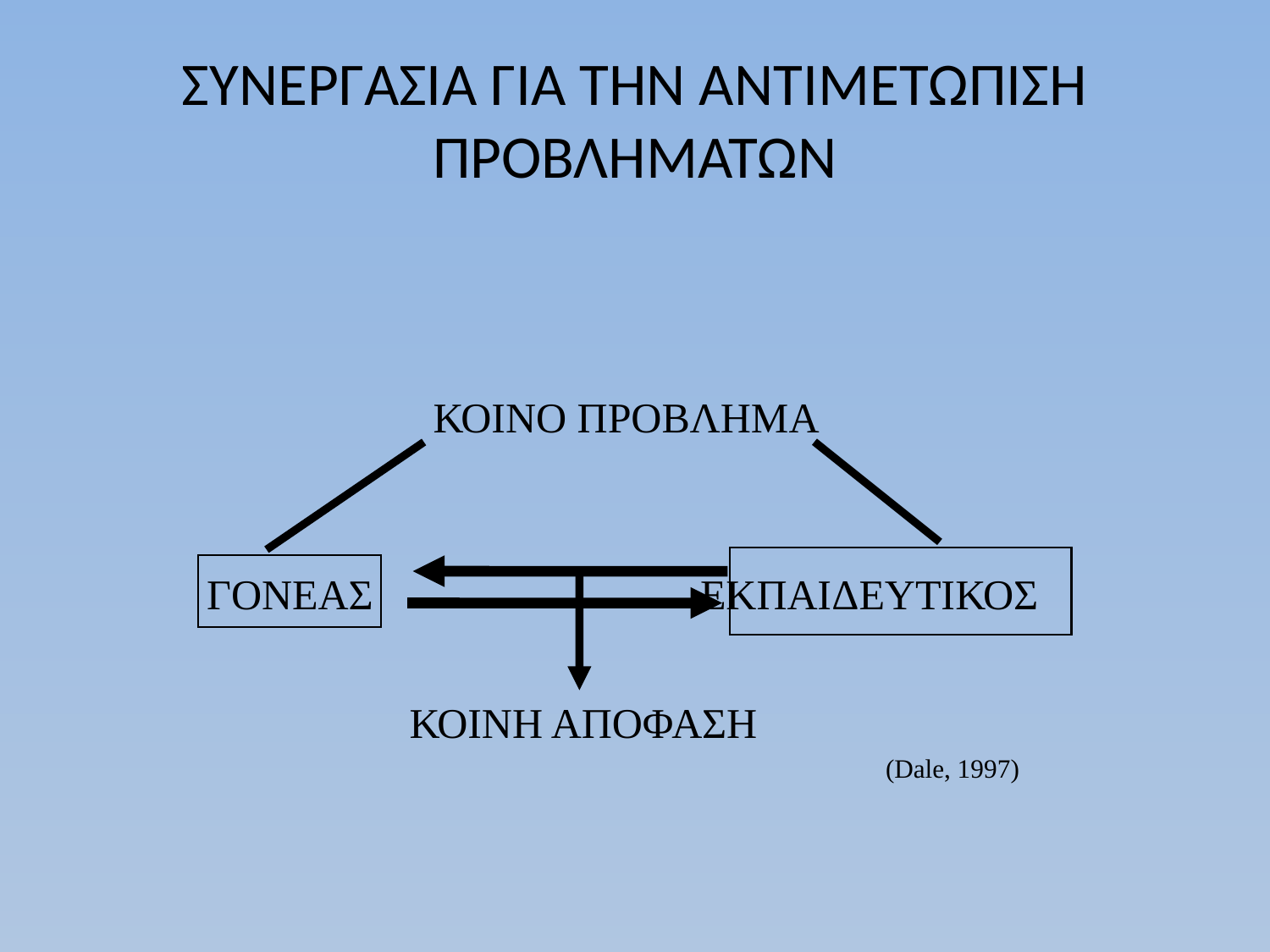

# ΣΥΝΕΡΓΑΣΙΑ ΓΙΑ ΤΗΝ ΑΝΤΙΜΕΤΩΠΙΣΗ ΠΡΟΒΛΗΜΑΤΩΝ

ΚΟΙΝΟ ΠΡΟΒΛΗΜΑ

   ΓΟΝΕΑΣ	                          ΕΚΠΑΙΔΕΥΤΙΚΟΣ

ΚΟΙΝΗ ΑΠΟΦΑΣΗ
(Dale, 1997)